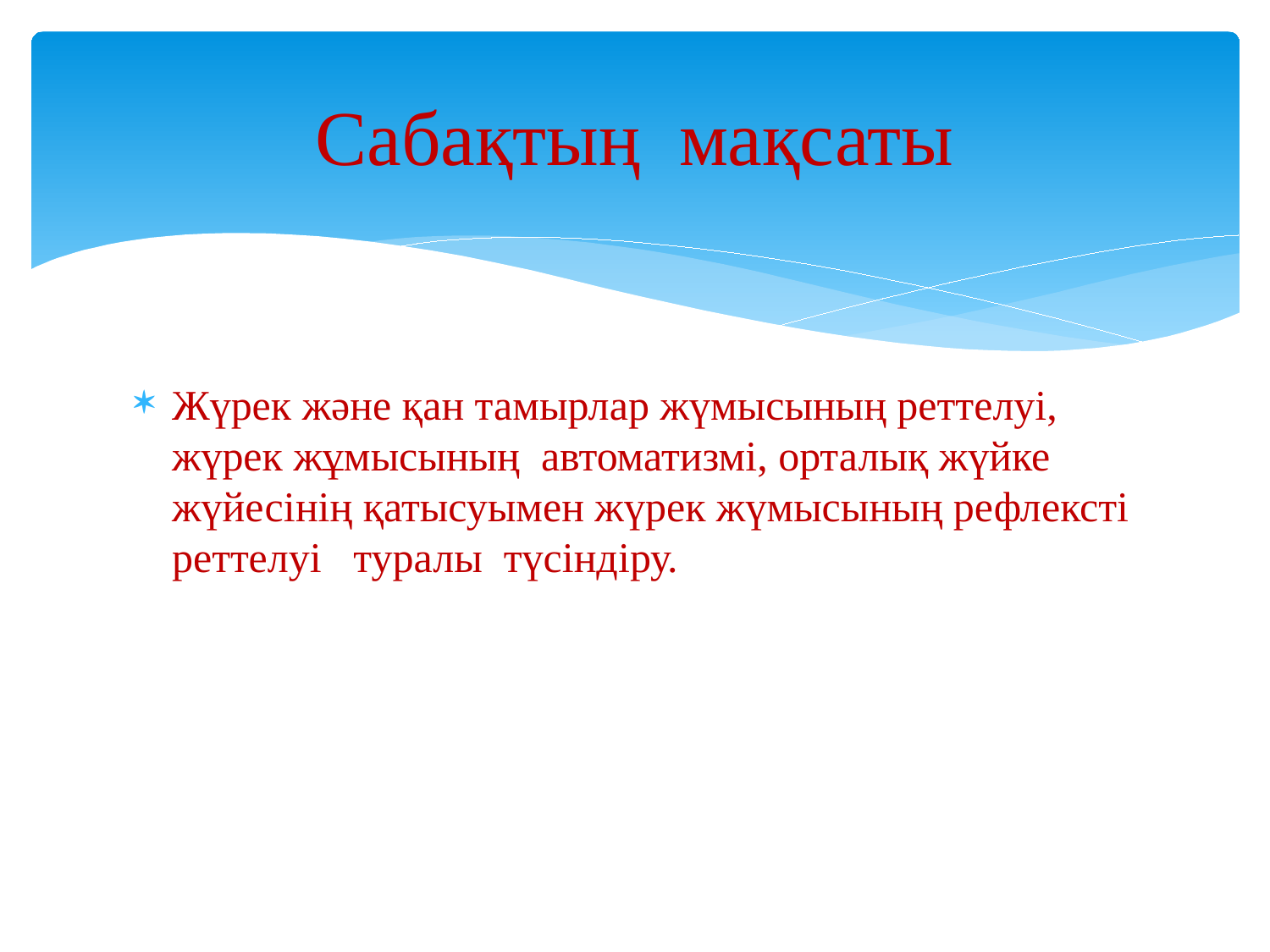

# Сабақтың  мақсаты
Жүрек және қан тамырлар жүмысының реттелуі, жүрек жұмысының  автоматизмі, орталық жүйке жүйесінің қатысуымен жүрек жүмысының рефлексті реттелуі   туралы  түсіндіру.